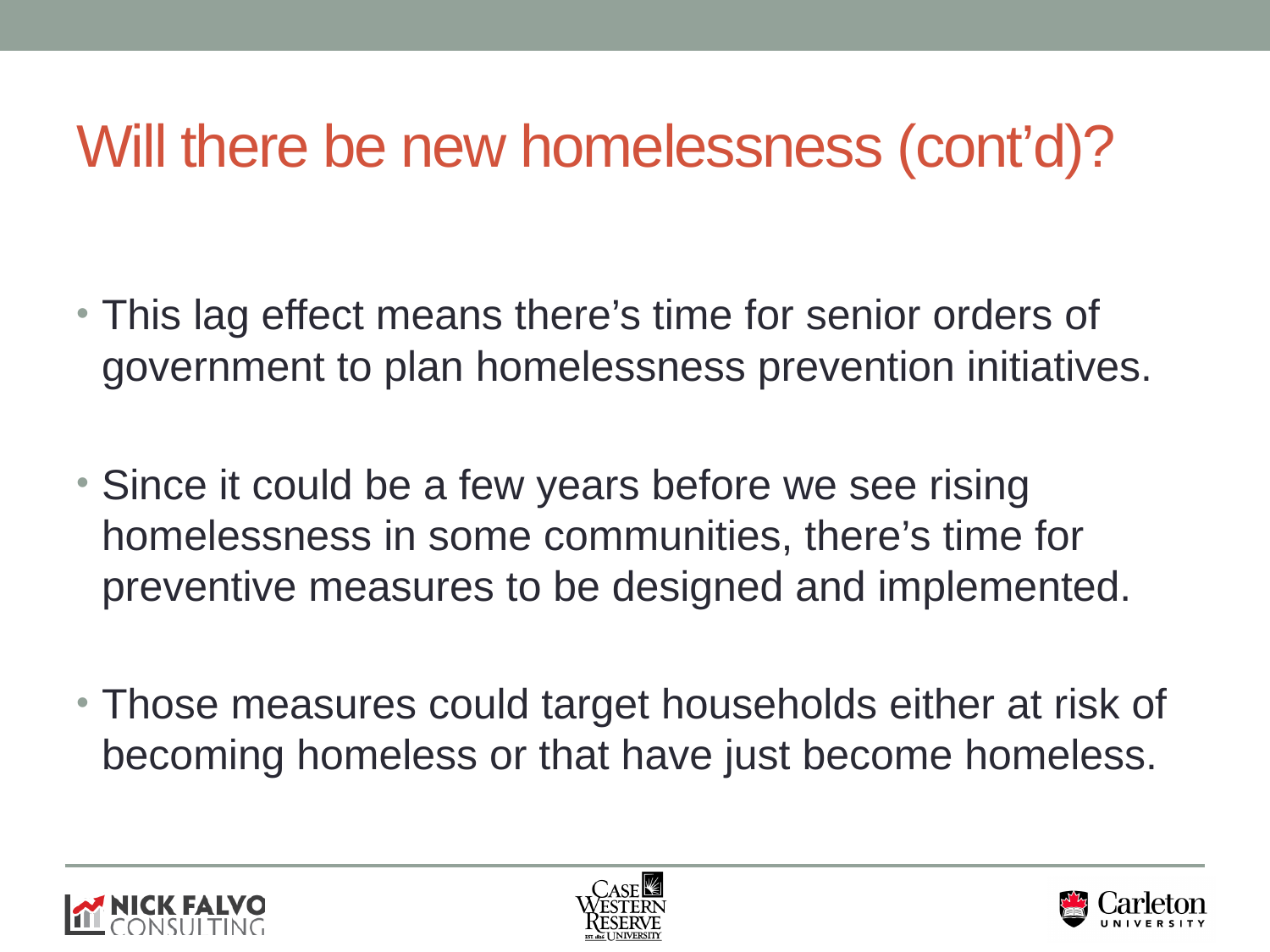

# Will there be new homelessness (cont’d)?

This lag effect means there’s time for senior orders of government to plan homelessness prevention initiatives.

Since it could be a few years before we see rising homelessness in some communities, there’s time for preventive measures to be designed and implemented.

Those measures could target households either at risk of becoming homeless or that have just become homeless.